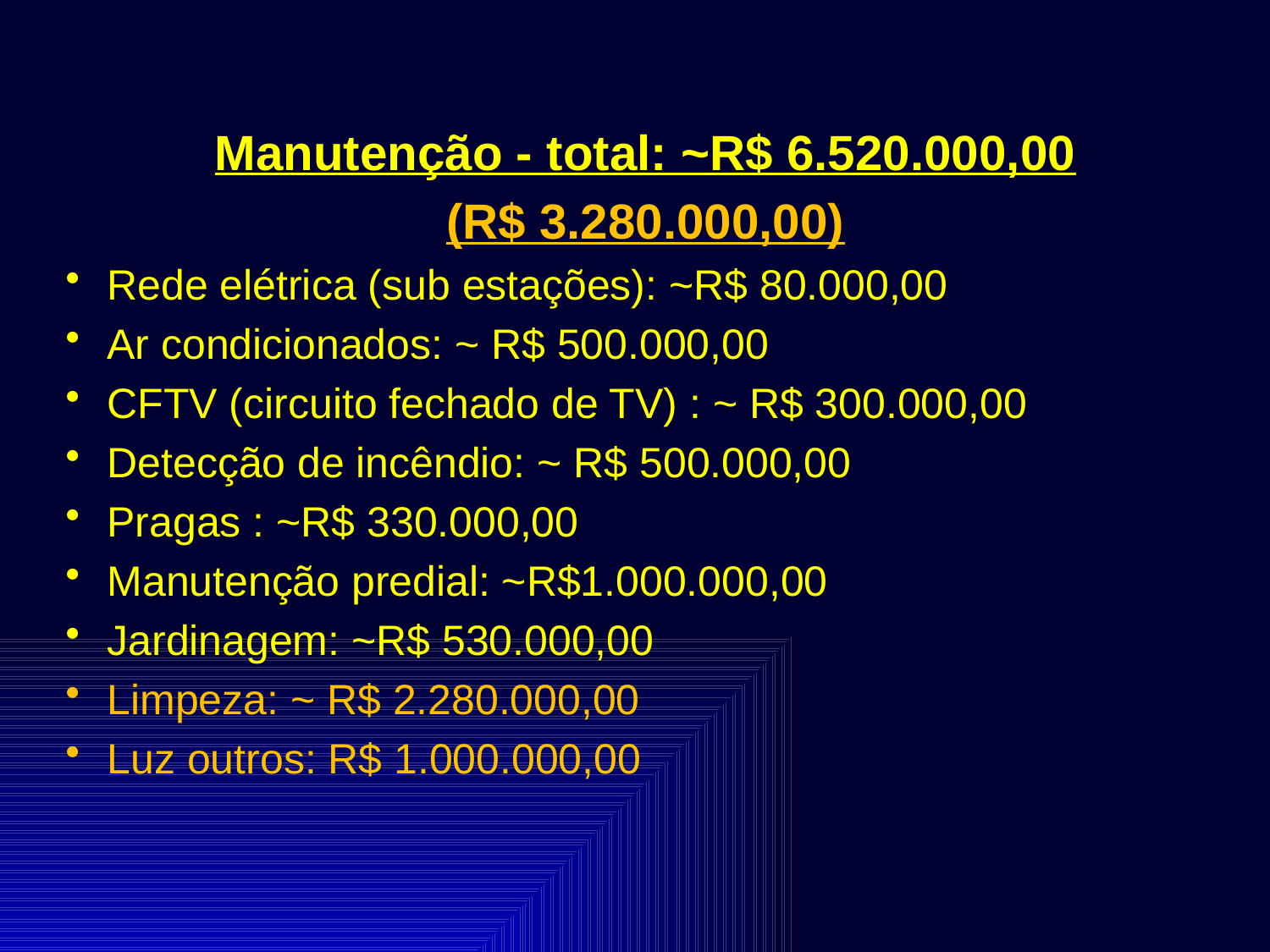

Manutenção - total: ~R$ 6.520.000,00
(R$ 3.280.000,00)
 Rede elétrica (sub estações): ~R$ 80.000,00
 Ar condicionados: ~ R$ 500.000,00
 CFTV (circuito fechado de TV) : ~ R$ 300.000,00
 Detecção de incêndio: ~ R$ 500.000,00
 Pragas : ~R$ 330.000,00
 Manutenção predial: ~R$1.000.000,00
 Jardinagem: ~R$ 530.000,00
 Limpeza: ~ R$ 2.280.000,00
 Luz outros: R$ 1.000.000,00